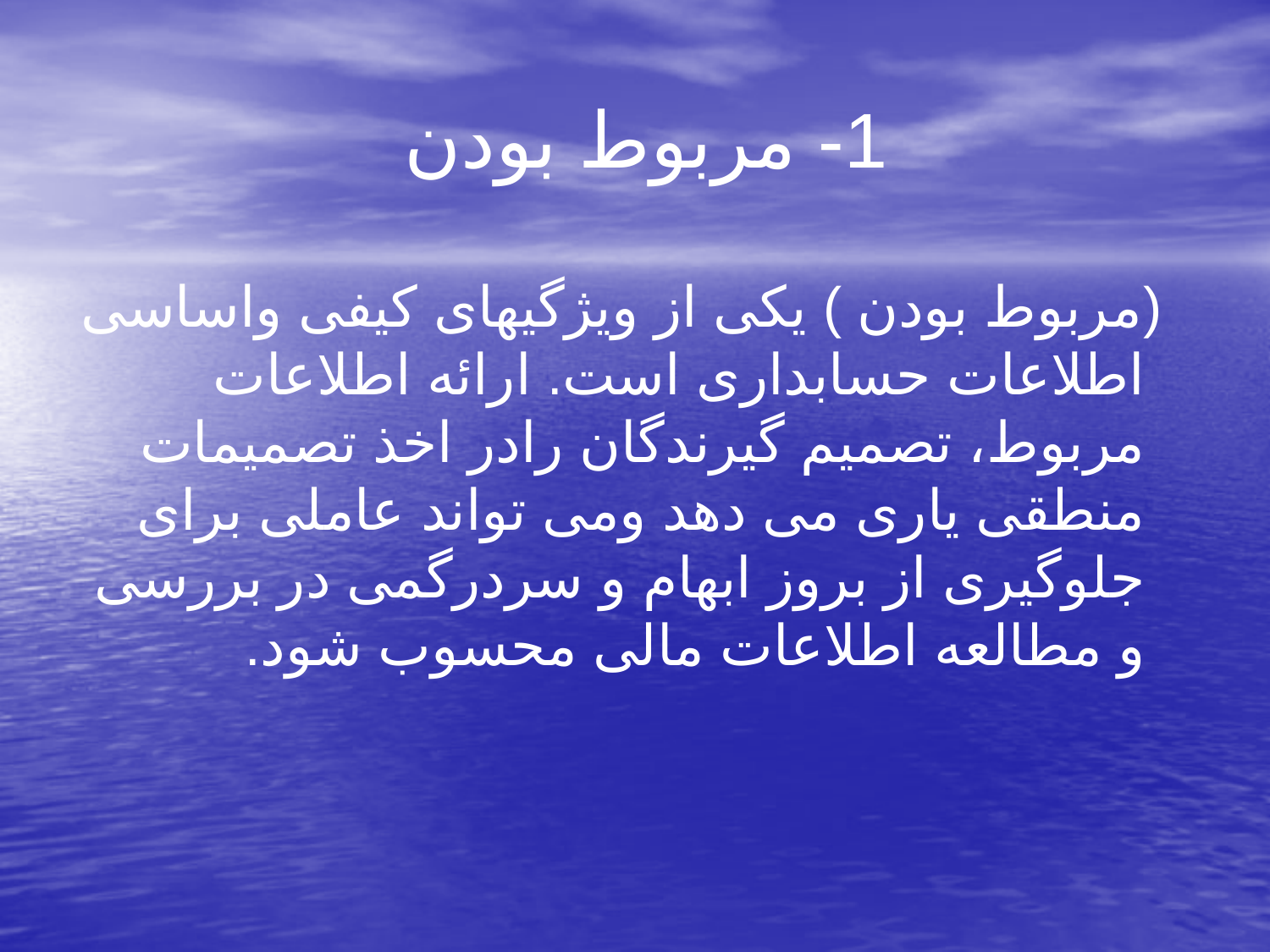

# 1- مربوط بودن
  (مربوط بودن ) یکی از ویژگیهای کیفی واساسی اطلاعات حسابداری است. ارائه اطلاعات مربوط، تصمیم گیرندگان رادر اخذ تصمیمات منطقی یاری می دهد ومی تواند عاملی برای جلوگیری از بروز ابهام و سردرگمی در بررسی و مطالعه اطلاعات مالی محسوب شود.